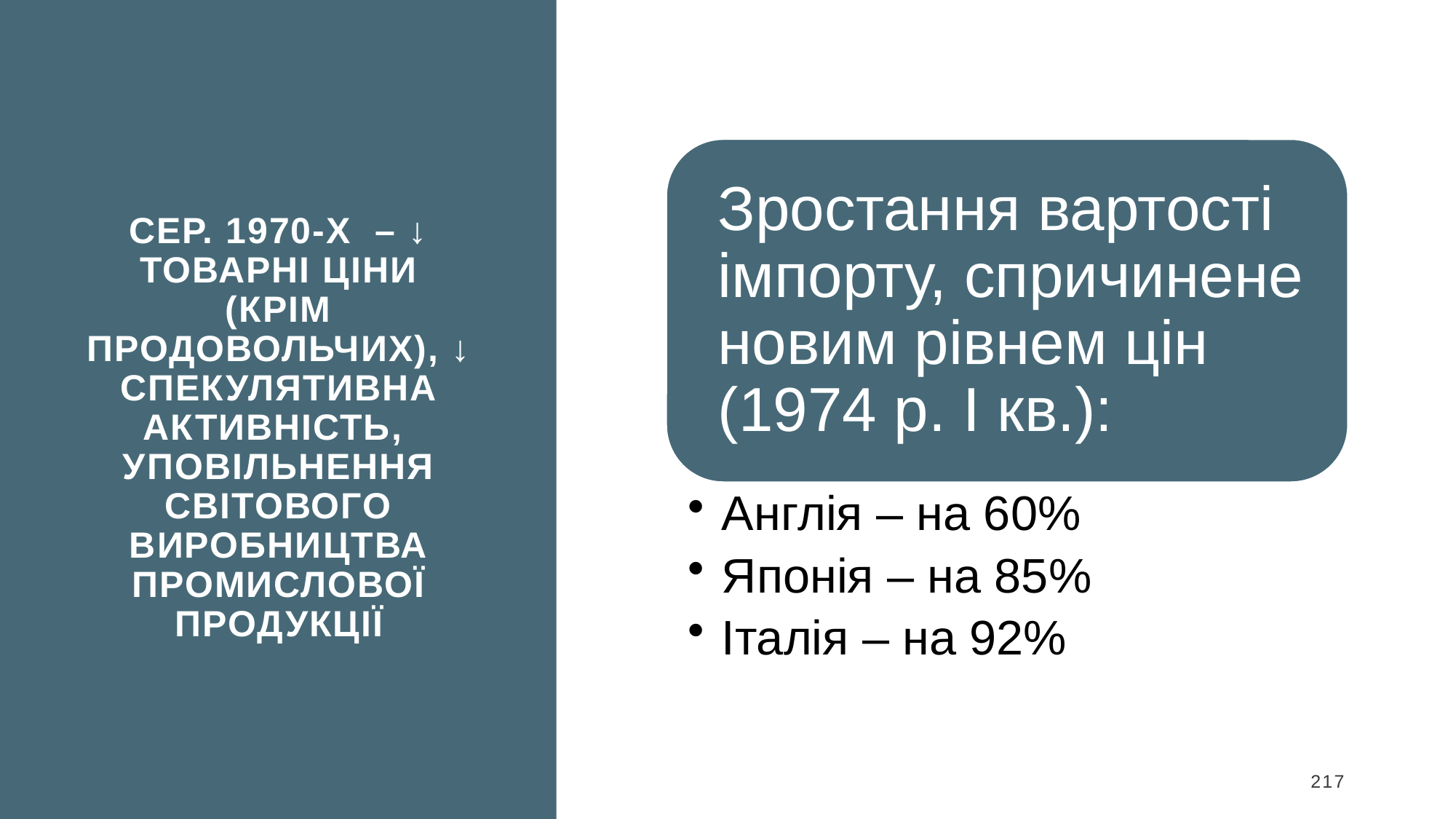

сер. 1970-х  – ↓ товарні ціни (крім продовольчих), ↓ спекулятивна активність,  уповільнення світового виробництва промислової продукції
Зростання вартості імпорту, спричинене новим рівнем цін (1974 р. І кв.):
Англія – на 60%
Японія – на 85%
Італія – на 92%
217